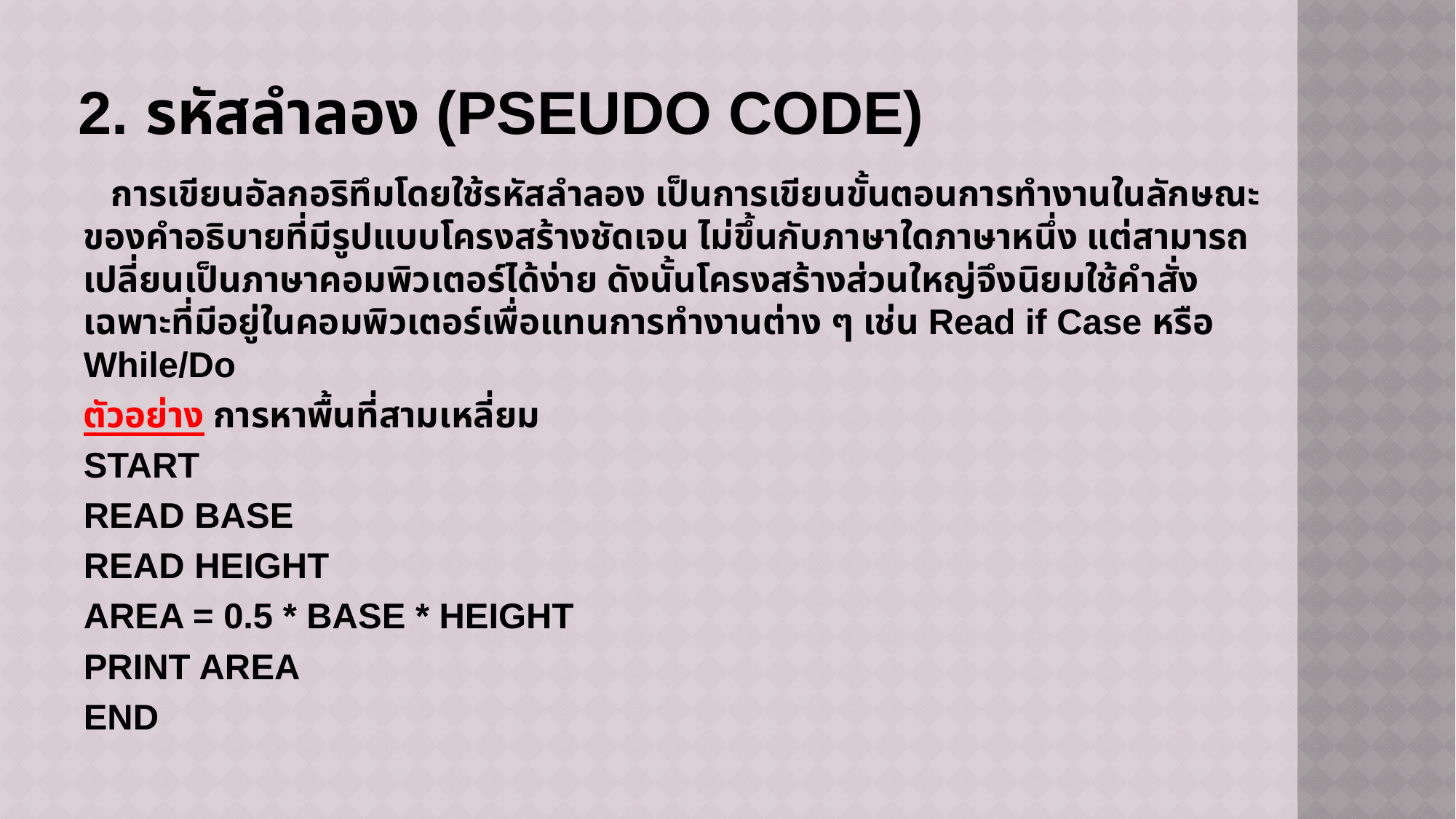

# 2. รหัสลำลอง (pseudo code)
   การเขียนอัลกอริทึมโดยใช้รหัสลำลอง เป็นการเขียนขั้นตอนการทำงานในลักษณะของคำอธิบายที่มีรูปแบบโครงสร้างชัดเจน ไม่ขึ้นกับภาษาใดภาษาหนึ่ง แต่สามารถเปลี่ยนเป็นภาษาคอมพิวเตอร์ได้ง่าย ดังนั้นโครงสร้างส่วนใหญ่จึงนิยมใช้คำสั่งเฉพาะที่มีอยู่ในคอมพิวเตอร์เพื่อแทนการทำงานต่าง ๆ เช่น Read if Case หรือ While/Do
ตัวอย่าง การหาพื้นที่สามเหลี่ยม
START
READ BASE
READ HEIGHT
AREA = 0.5 * BASE * HEIGHT
PRINT AREA
END